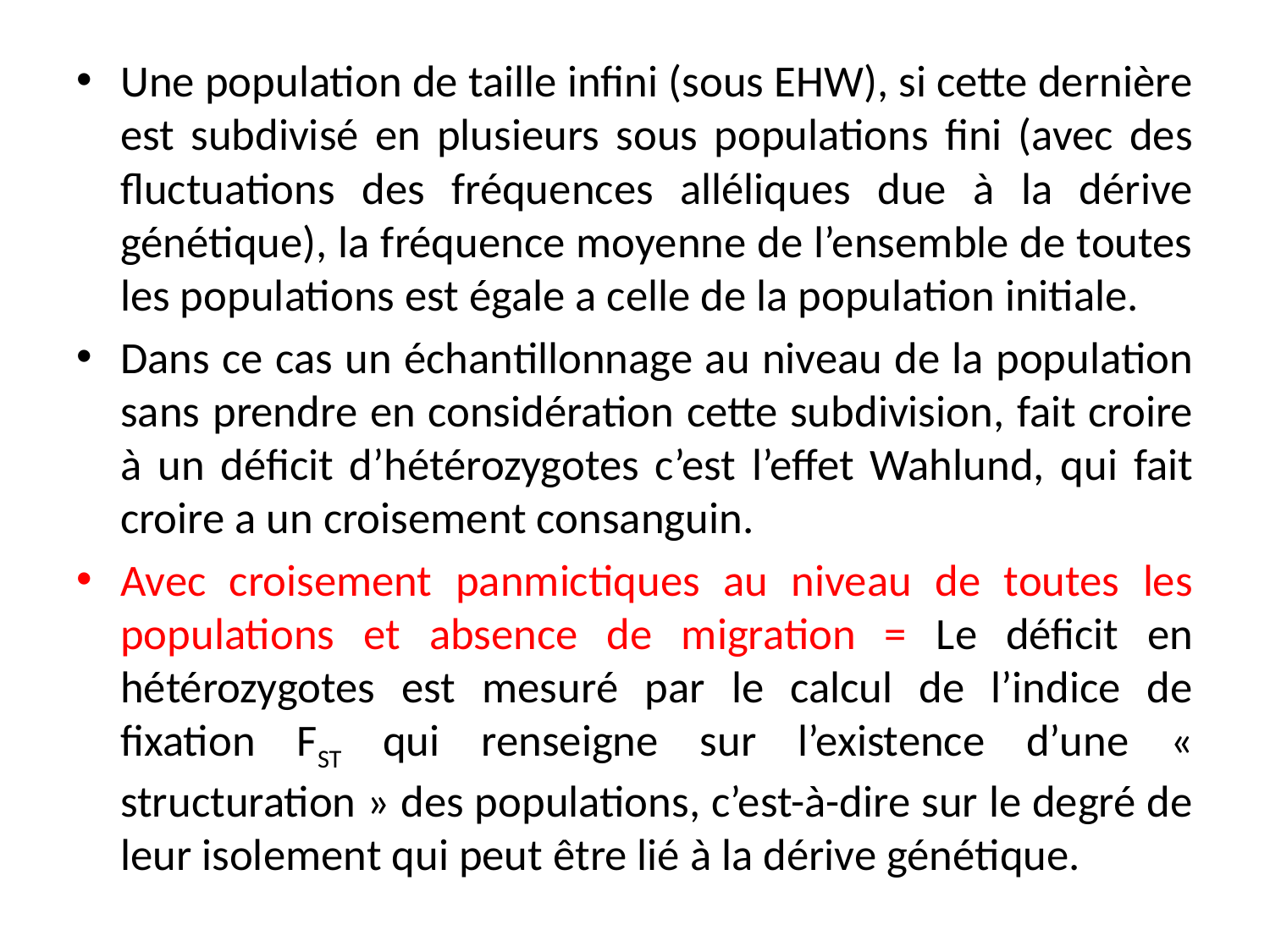

Une population de taille infini (sous EHW), si cette dernière est subdivisé en plusieurs sous populations fini (avec des fluctuations des fréquences alléliques due à la dérive génétique), la fréquence moyenne de l’ensemble de toutes les populations est égale a celle de la population initiale.
Dans ce cas un échantillonnage au niveau de la population sans prendre en considération cette subdivision, fait croire à un déficit d’hétérozygotes c’est l’effet Wahlund, qui fait croire a un croisement consanguin.
Avec croisement panmictiques au niveau de toutes les populations et absence de migration = Le déficit en hétérozygotes est mesuré par le calcul de l’indice de fixation FST qui renseigne sur l’existence d’une « structuration » des populations, c’est-à-dire sur le degré de leur isolement qui peut être lié à la dérive génétique.